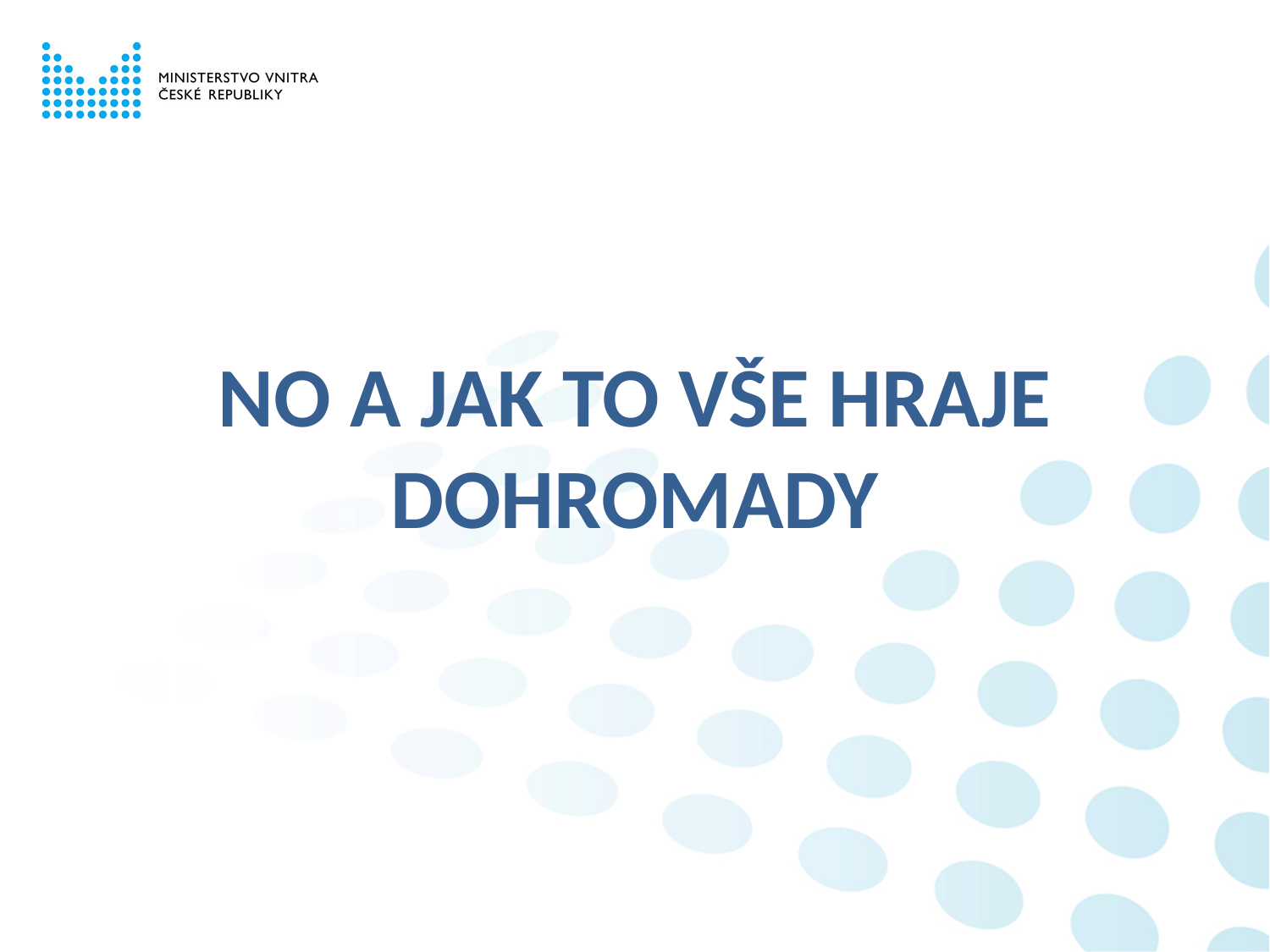

NO A JAK TO VŠE HRAJE DOHROMADY